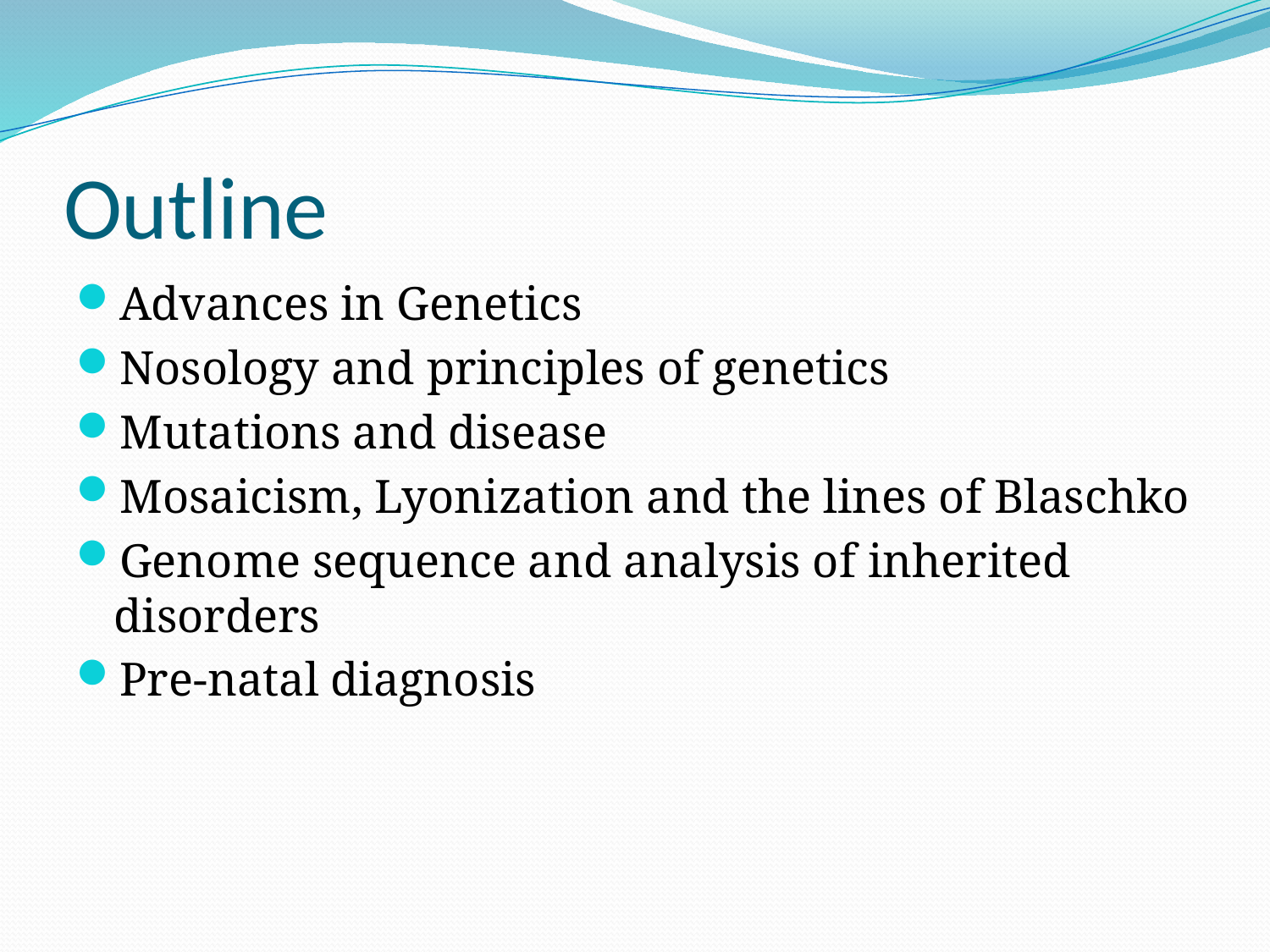

# Outline
Advances in Genetics
Nosology and principles of genetics
Mutations and disease
Mosaicism, Lyonization and the lines of Blaschko
Genome sequence and analysis of inherited disorders
Pre-natal diagnosis